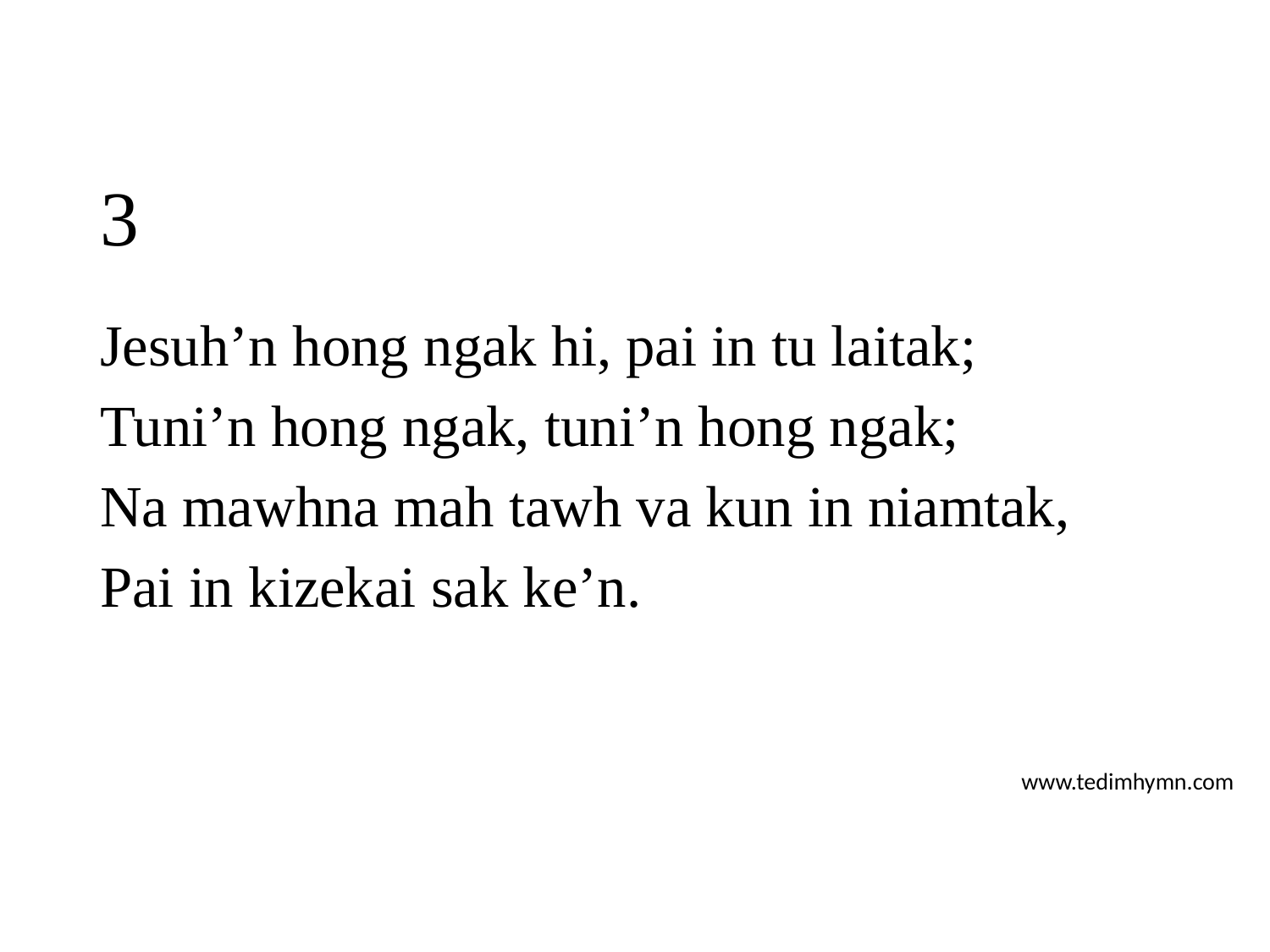

# 3
Jesuh’n hong ngak hi, pai in tu laitak;
Tuni’n hong ngak, tuni’n hong ngak;
Na mawhna mah tawh va kun in niamtak,
Pai in kizekai sak ke’n.
www.tedimhymn.com